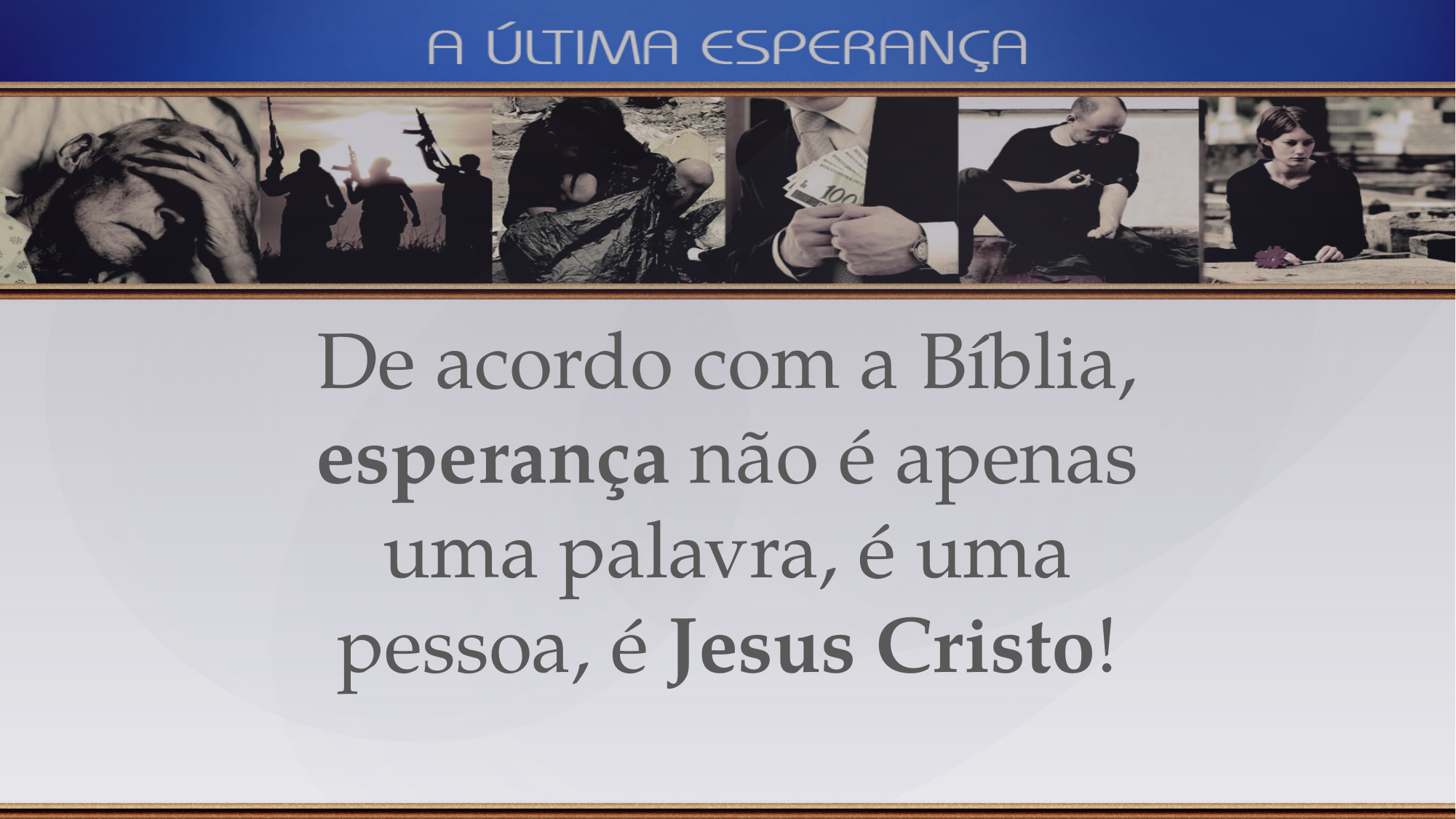

De acordo com a Bíblia, esperança não é apenas uma palavra, é uma pessoa, é Jesus Cristo!